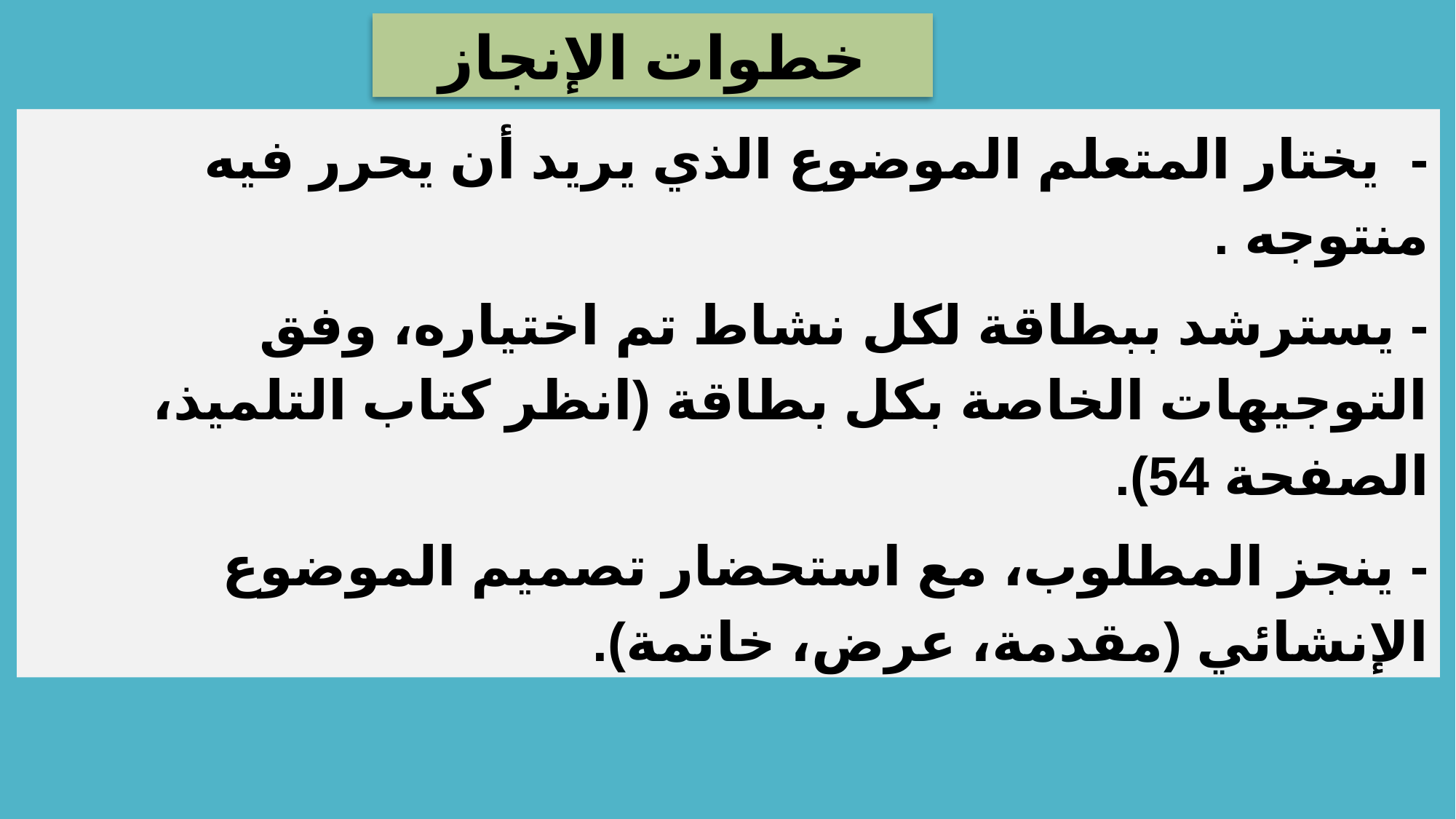

خطوات الإنجاز
-  يختار المتعلم الموضوع الذي يريد أن يحرر فيه منتوجه .
- يسترشد ببطاقة لكل نشاط تم اختياره، وفق التوجيهات الخاصة بكل بطاقة (انظر كتاب التلميذ، الصفحة 54).
- ينجز المطلوب، مع استحضار تصميم الموضوع الإنشائي (مقدمة، عرض، خاتمة).